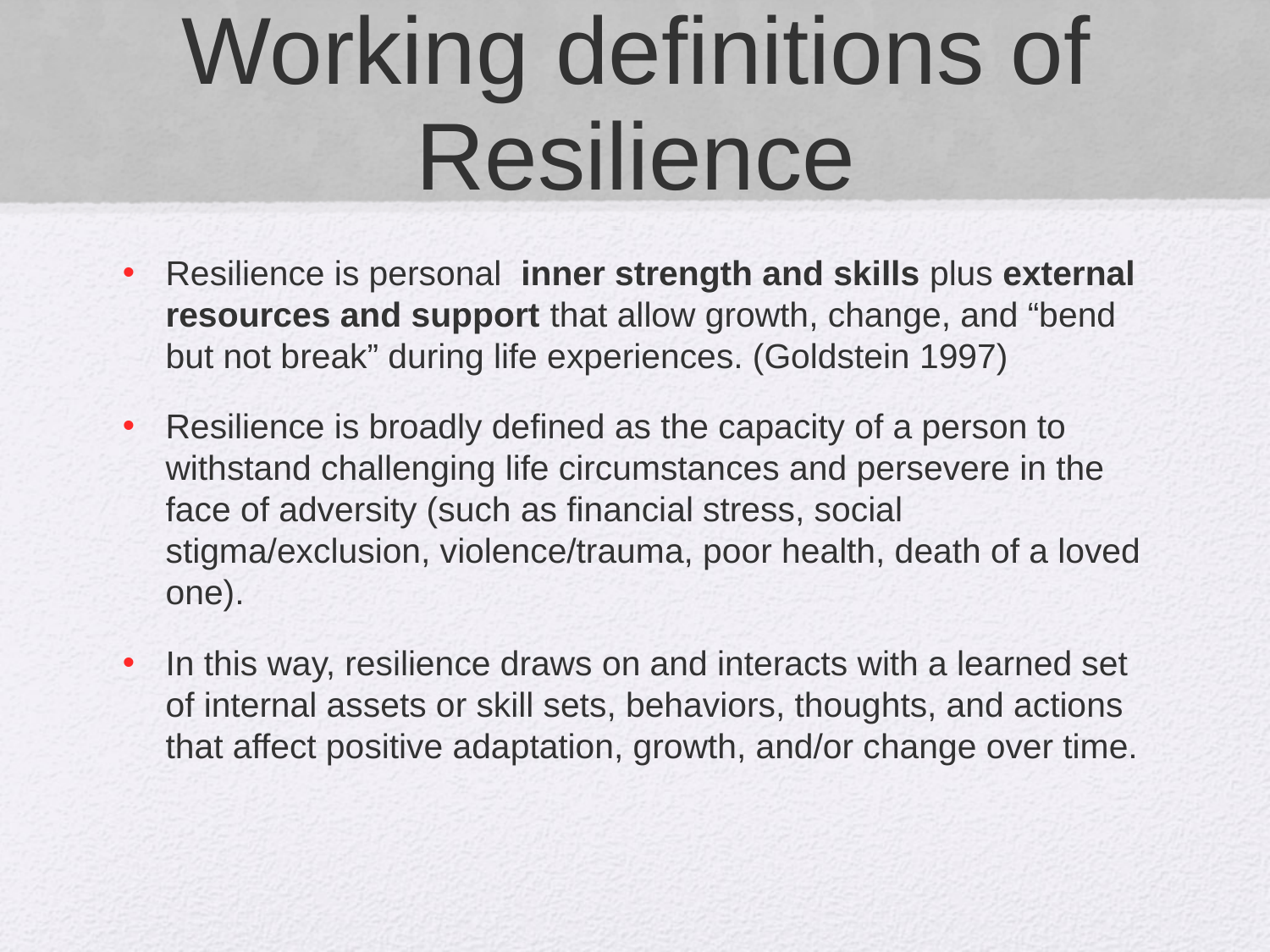

# Working definitions of Resilience
Resilience is personal  inner strength and skills plus external resources and support that allow growth, change, and “bend but not break” during life experiences. (Goldstein 1997)
Resilience is broadly defined as the capacity of a person to withstand challenging life circumstances and persevere in the face of adversity (such as financial stress, social stigma/exclusion, violence/trauma, poor health, death of a loved one).
In this way, resilience draws on and interacts with a learned set of internal assets or skill sets, behaviors, thoughts, and actions that affect positive adaptation, growth, and/or change over time.